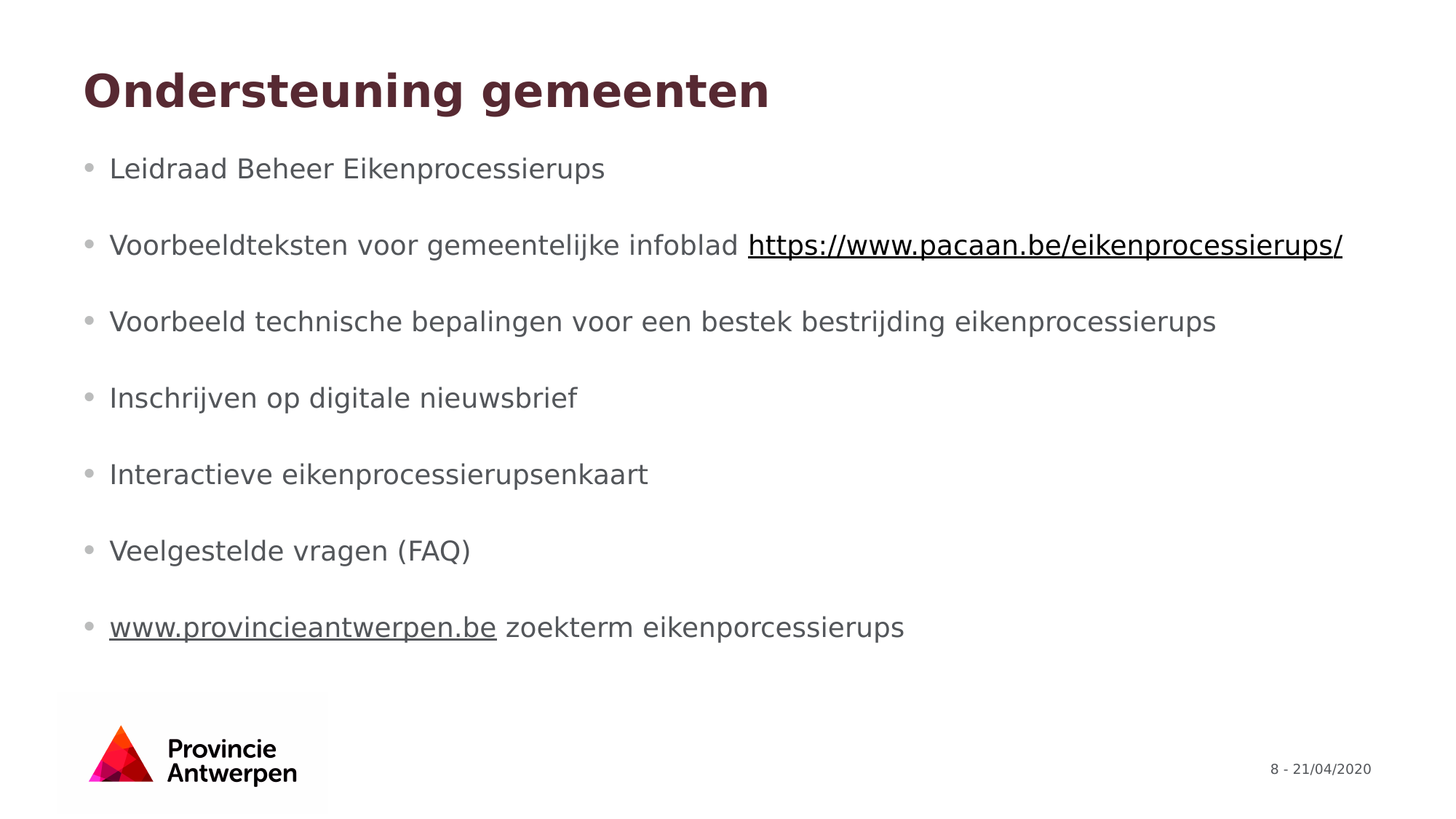

# Ondersteuning gemeenten
Leidraad Beheer Eikenprocessierups

Voorbeeldteksten voor gemeentelijke infoblad https://www.pacaan.be/eikenprocessierups/

Voorbeeld technische bepalingen voor een bestek bestrijding eikenprocessierups

Inschrijven op digitale nieuwsbrief

Interactieve eikenprocessierupsenkaart

Veelgestelde vragen (FAQ)

www.provincieantwerpen.be zoekterm eikenporcessierups